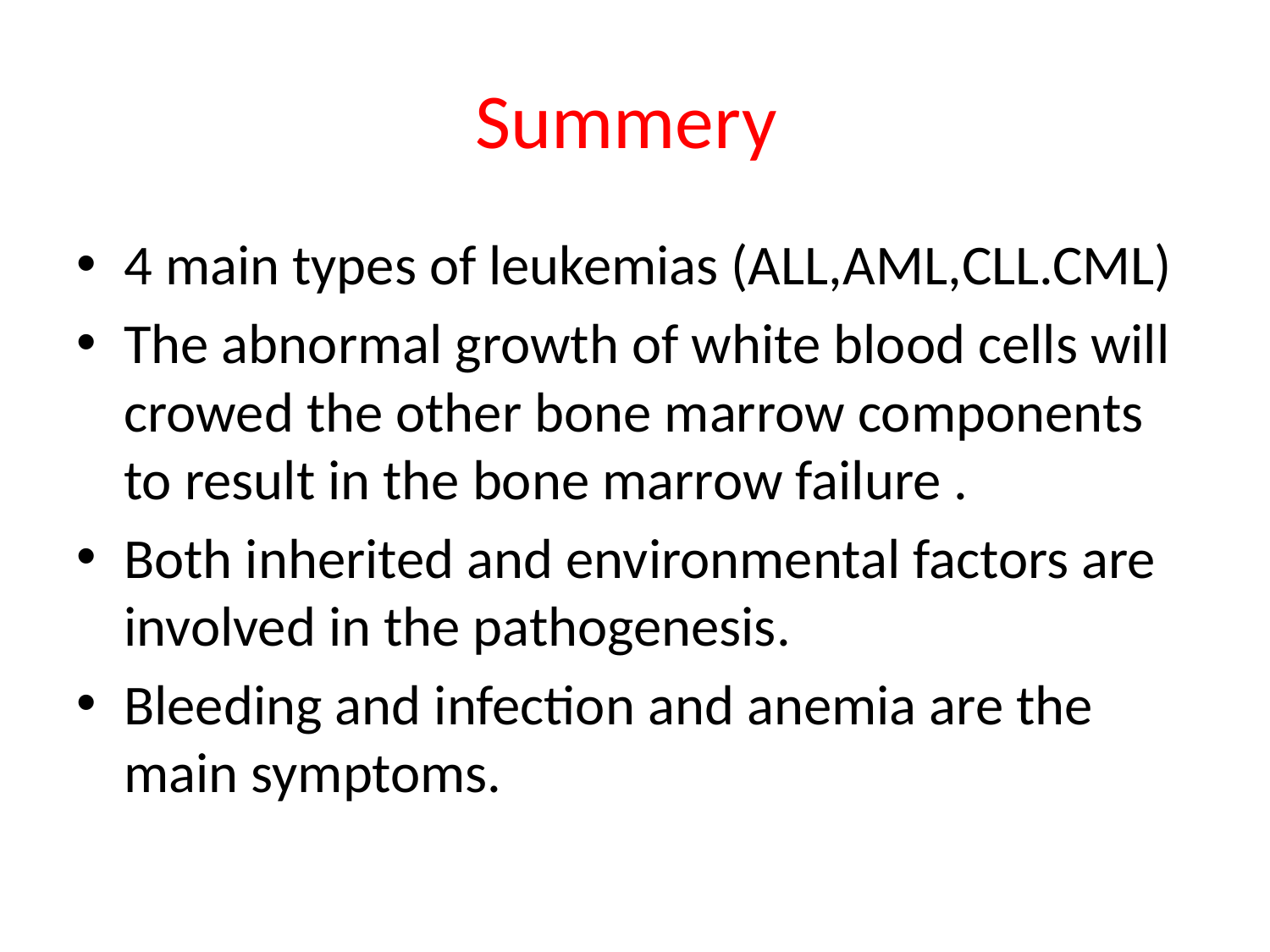

# Summery
4 main types of leukemias (ALL,AML,CLL.CML)
The abnormal growth of white blood cells will crowed the other bone marrow components to result in the bone marrow failure .
Both inherited and environmental factors are involved in the pathogenesis.
Bleeding and infection and anemia are the main symptoms.